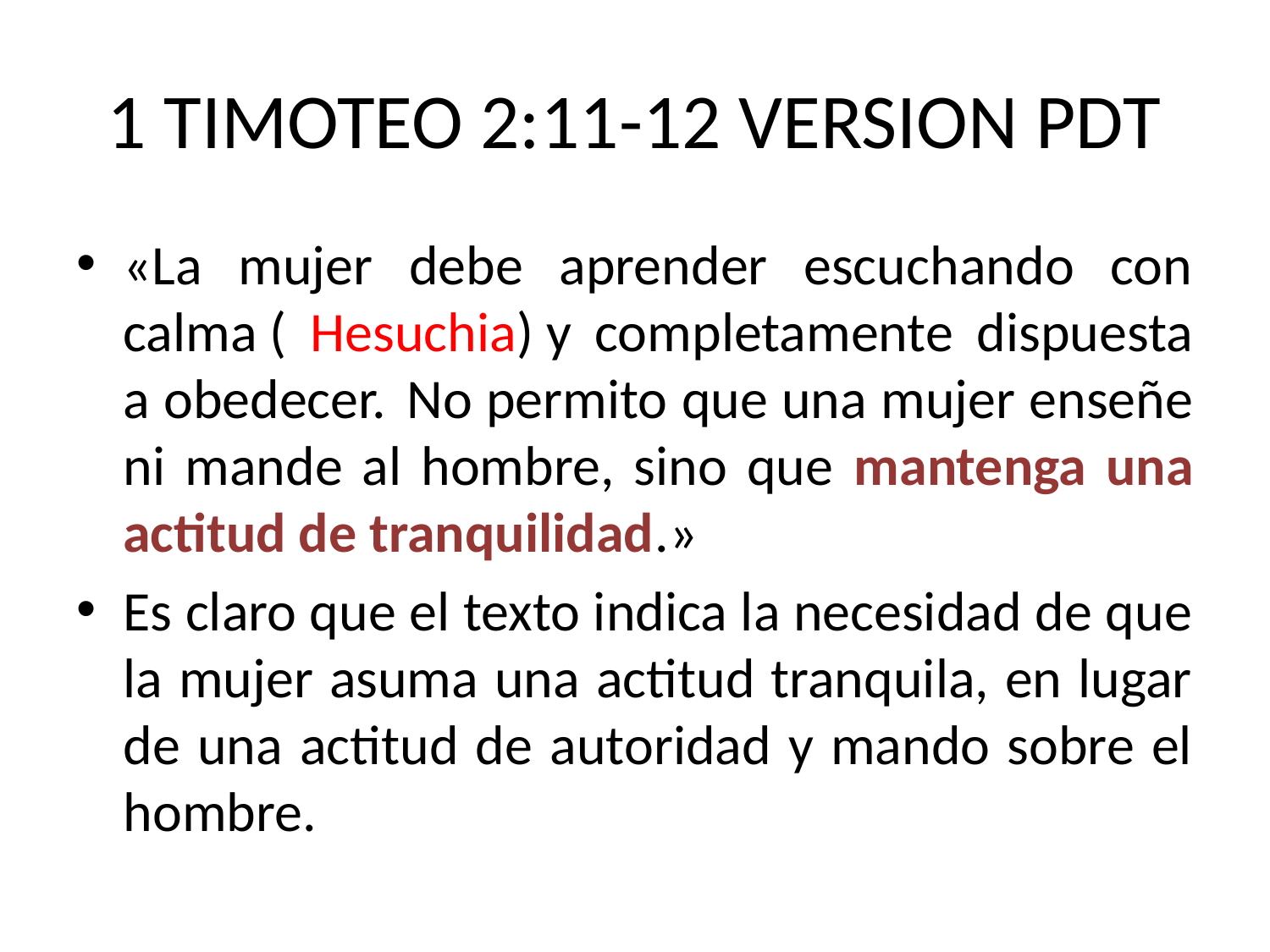

# 1 TIMOTEO 2:11-12 VERSION PDT
«La mujer debe aprender escuchando con calma ( Hesuchia) y completamente dispuesta a obedecer.  No permito que una mujer enseñe ni mande al hombre, sino que mantenga una actitud de tranquilidad.»
Es claro que el texto indica la necesidad de que la mujer asuma una actitud tranquila, en lugar de una actitud de autoridad y mando sobre el hombre.